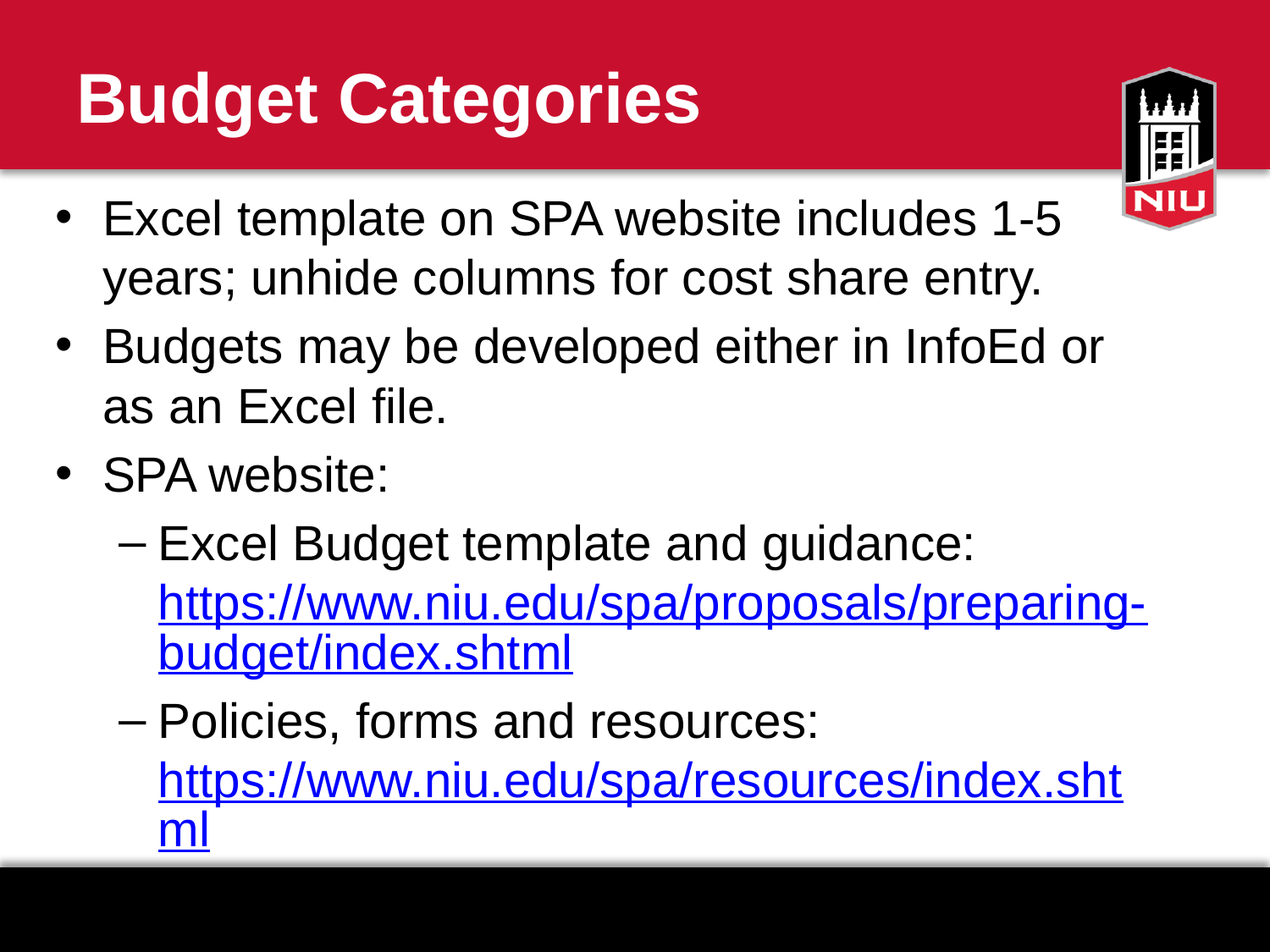

# Budget Categories
Excel template on SPA website includes 1-5 years; unhide columns for cost share entry.
Budgets may be developed either in InfoEd or as an Excel file.
SPA website:
Excel Budget template and guidance: https://www.niu.edu/spa/proposals/preparing-budget/index.shtml
Policies, forms and resources: https://www.niu.edu/spa/resources/index.shtml